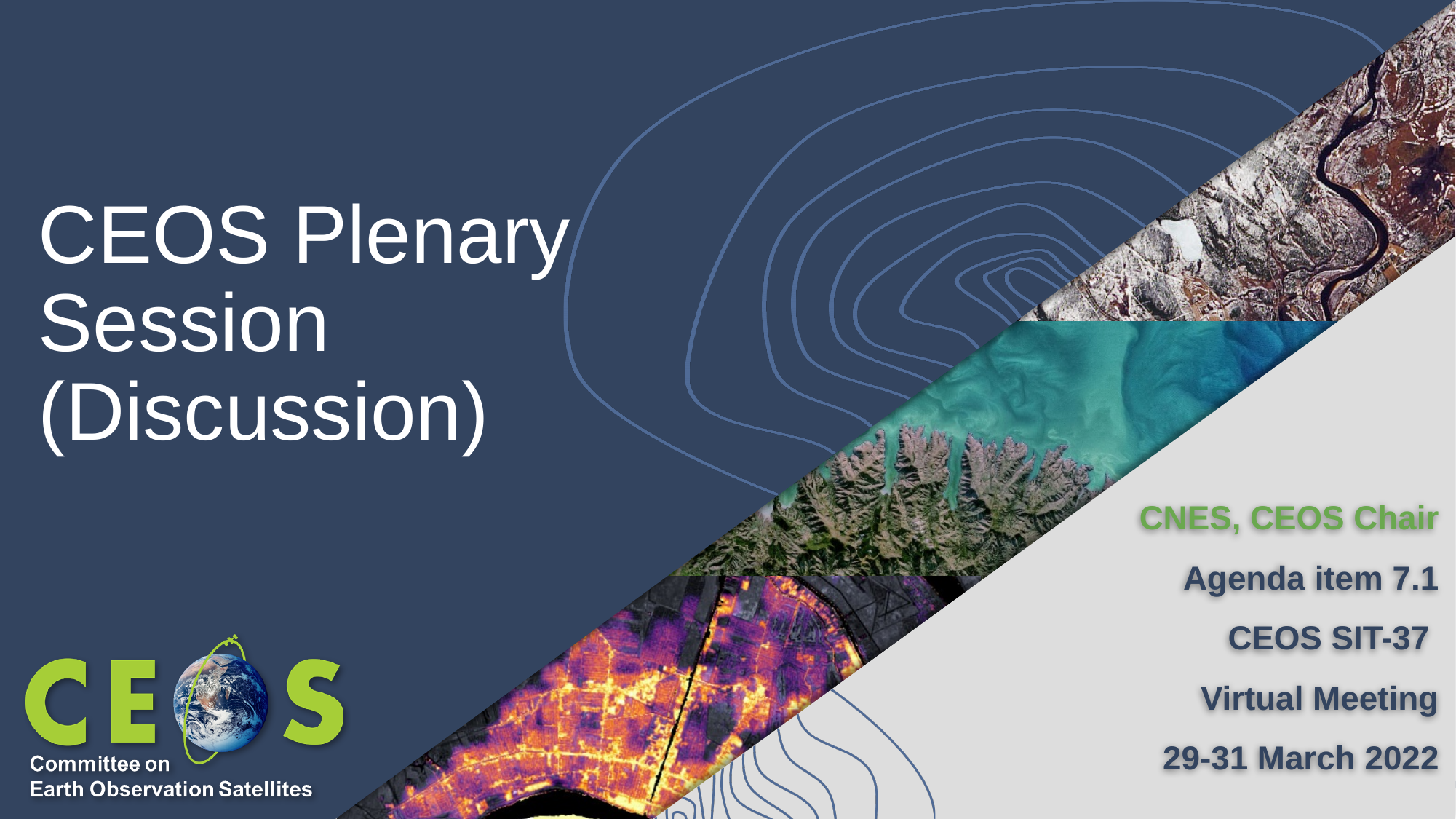

# CEOS Plenary Session (Discussion)

CNES, CEOS Chair
Agenda item 7.1
CEOS SIT-37
Virtual Meeting
29-31 March 2022